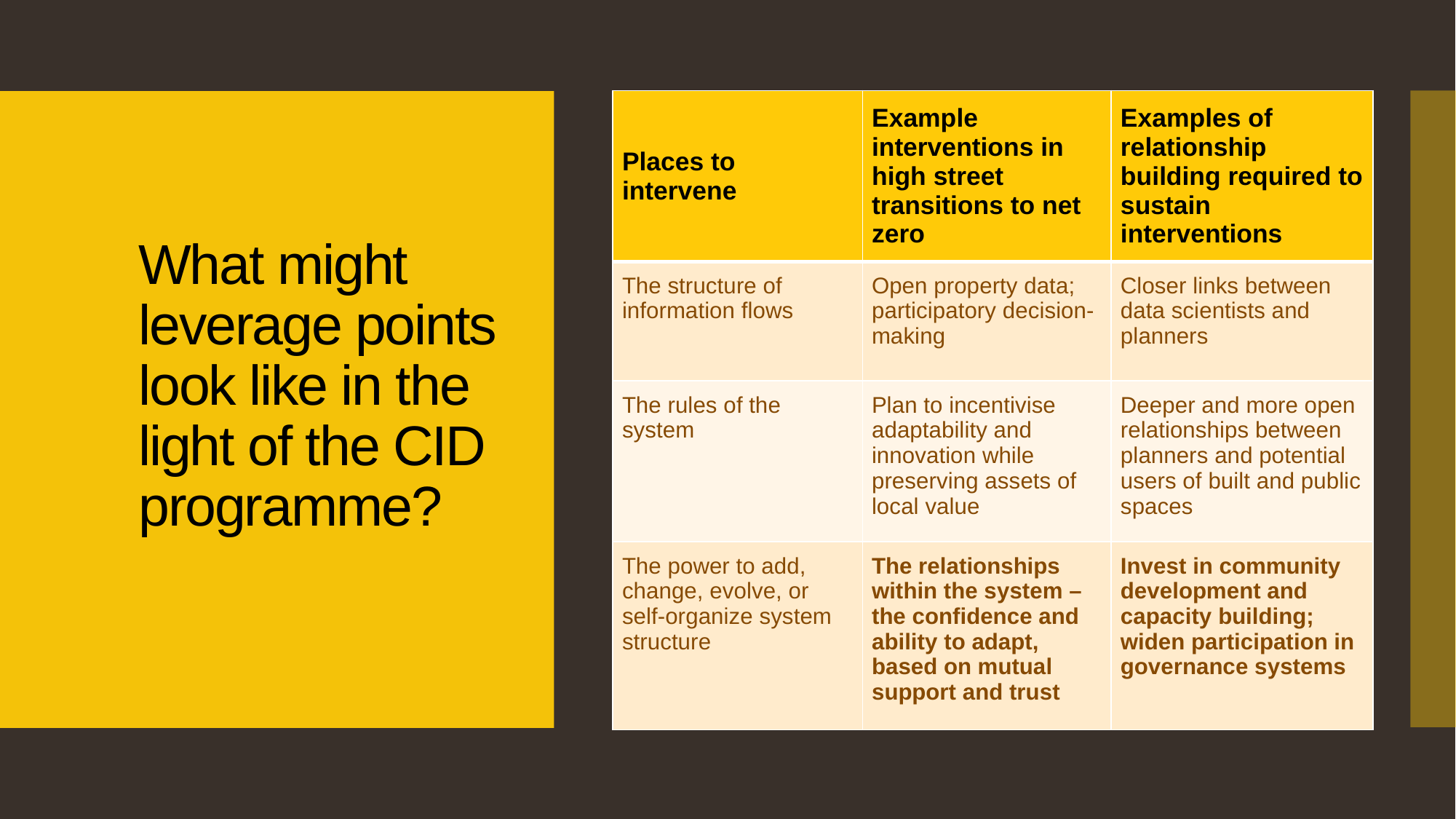

| Places to intervene | Example interventions in high street transitions to net zero | Examples of relationship building required to sustain interventions |
| --- | --- | --- |
| The structure of information flows | Open property data; participatory decision-making | Closer links between data scientists and planners |
| The rules of the system | Plan to incentivise adaptability and innovation while preserving assets of local value | Deeper and more open relationships between planners and potential users of built and public spaces |
| The power to add, change, evolve, or self-organize system structure | The relationships within the system – the confidence and ability to adapt, based on mutual support and trust | Invest in community development and capacity building; widen participation in governance systems |

# What might leverage points look like in the light of the CID programme?